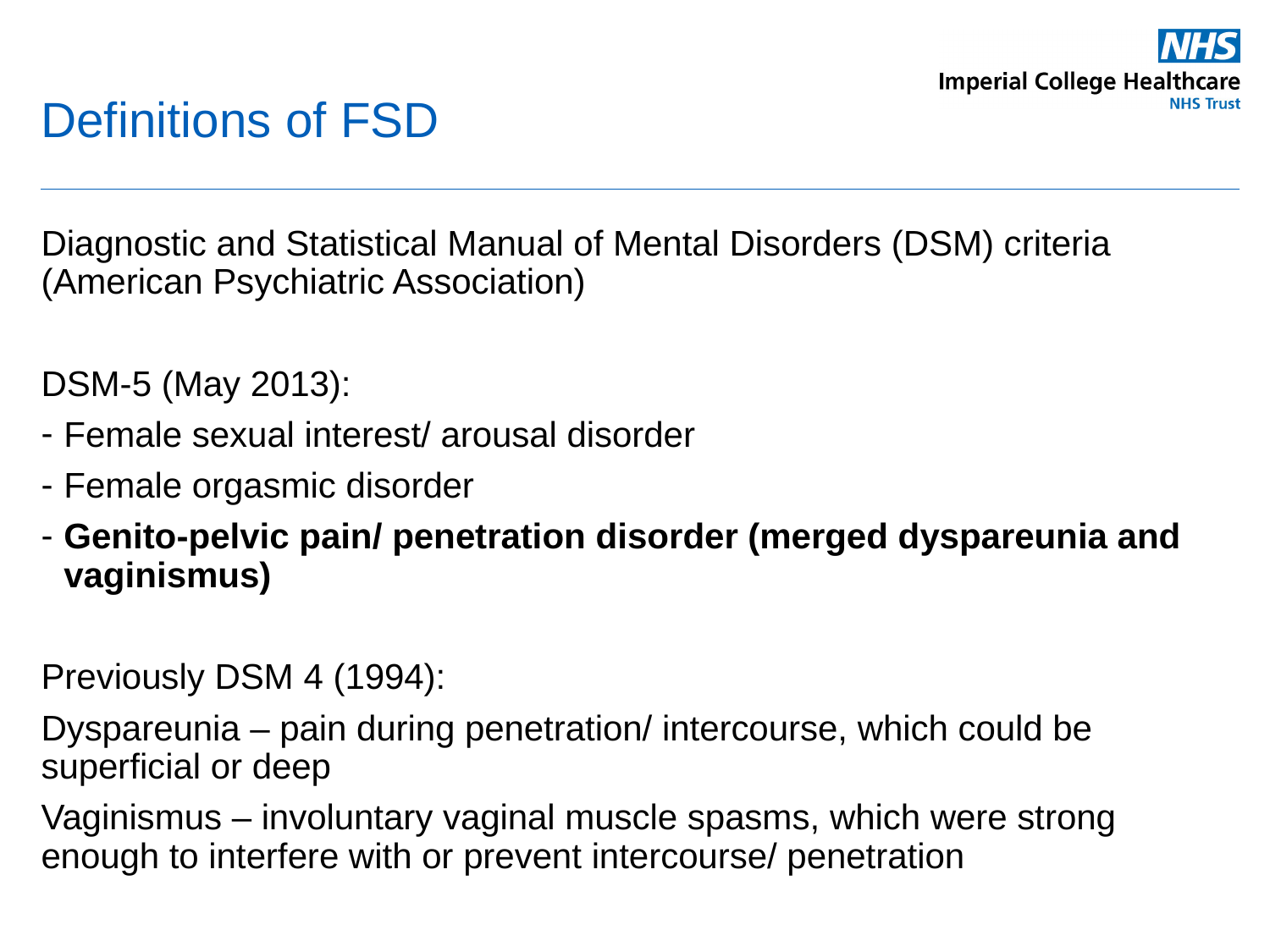

# Definitions of FSD
Diagnostic and Statistical Manual of Mental Disorders (DSM) criteria (American Psychiatric Association)

DSM-5 (May 2013):
Female sexual interest/ arousal disorder
Female orgasmic disorder
Genito-pelvic pain/ penetration disorder (merged dyspareunia and vaginismus)

Previously DSM 4 (1994):
Dyspareunia – pain during penetration/ intercourse, which could be superficial or deep
Vaginismus – involuntary vaginal muscle spasms, which were strong enough to interfere with or prevent intercourse/ penetration